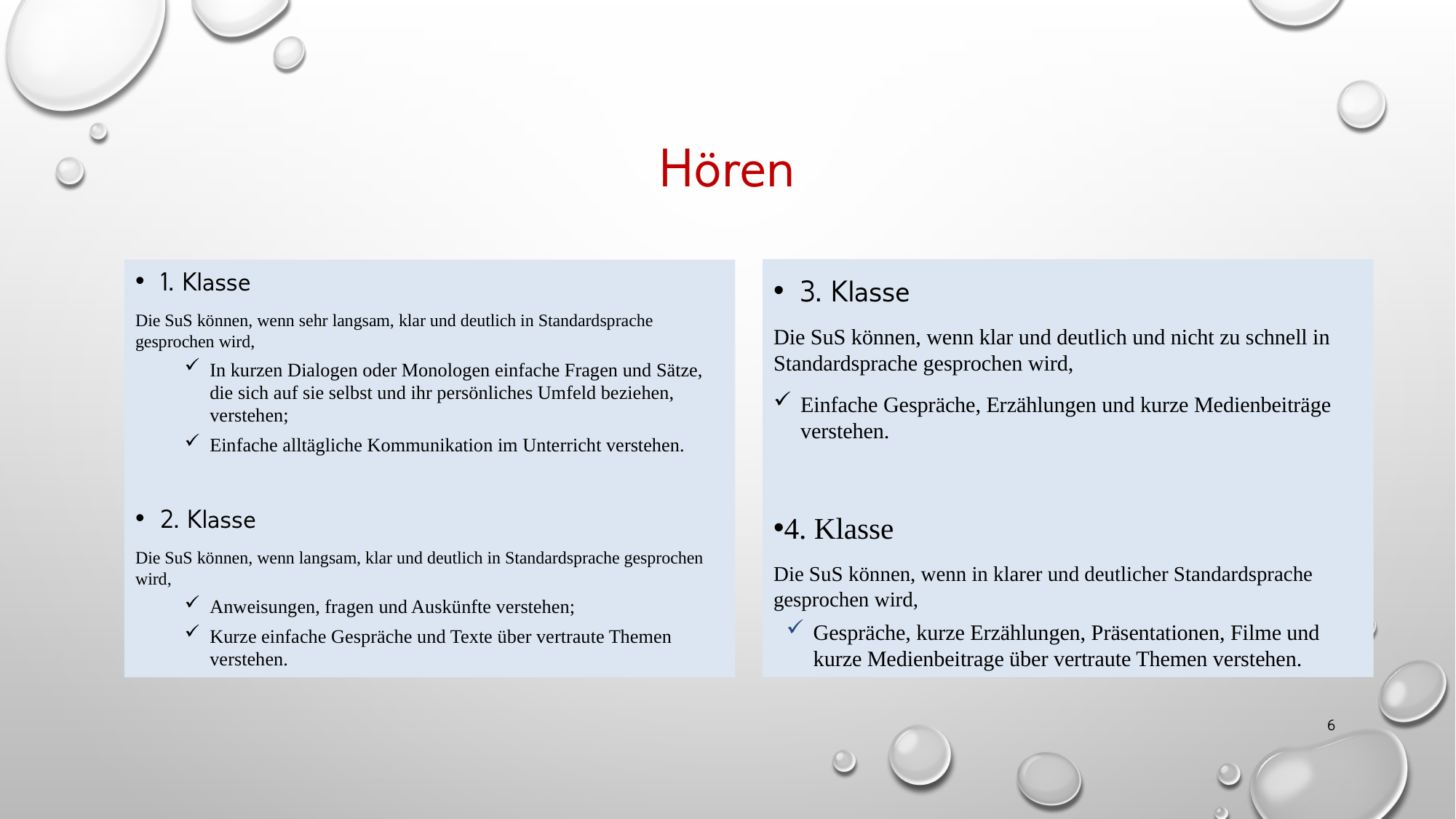

# Hören
3. Klasse
Die SuS können, wenn klar und deutlich und nicht zu schnell in Standardsprache gesprochen wird,
Einfache Gespräche, Erzählungen und kurze Medienbeiträge verstehen.

4. Klasse
Die SuS können, wenn in klarer und deutlicher Standardsprache gesprochen wird,
Gespräche, kurze Erzählungen, Präsentationen, Filme und kurze Medienbeitrage über vertraute Themen verstehen.
1. Klasse
Die SuS können, wenn sehr langsam, klar und deutlich in Standardsprache gesprochen wird,
In kurzen Dialogen oder Monologen einfache Fragen und Sätze, die sich auf sie selbst und ihr persönliches Umfeld beziehen, verstehen;
Einfache alltägliche Kommunikation im Unterricht verstehen.

2. Klasse
Die SuS können, wenn langsam, klar und deutlich in Standardsprache gesprochen wird,
Anweisungen, fragen und Auskünfte verstehen;
Kurze einfache Gespräche und Texte über vertraute Themen verstehen.

6